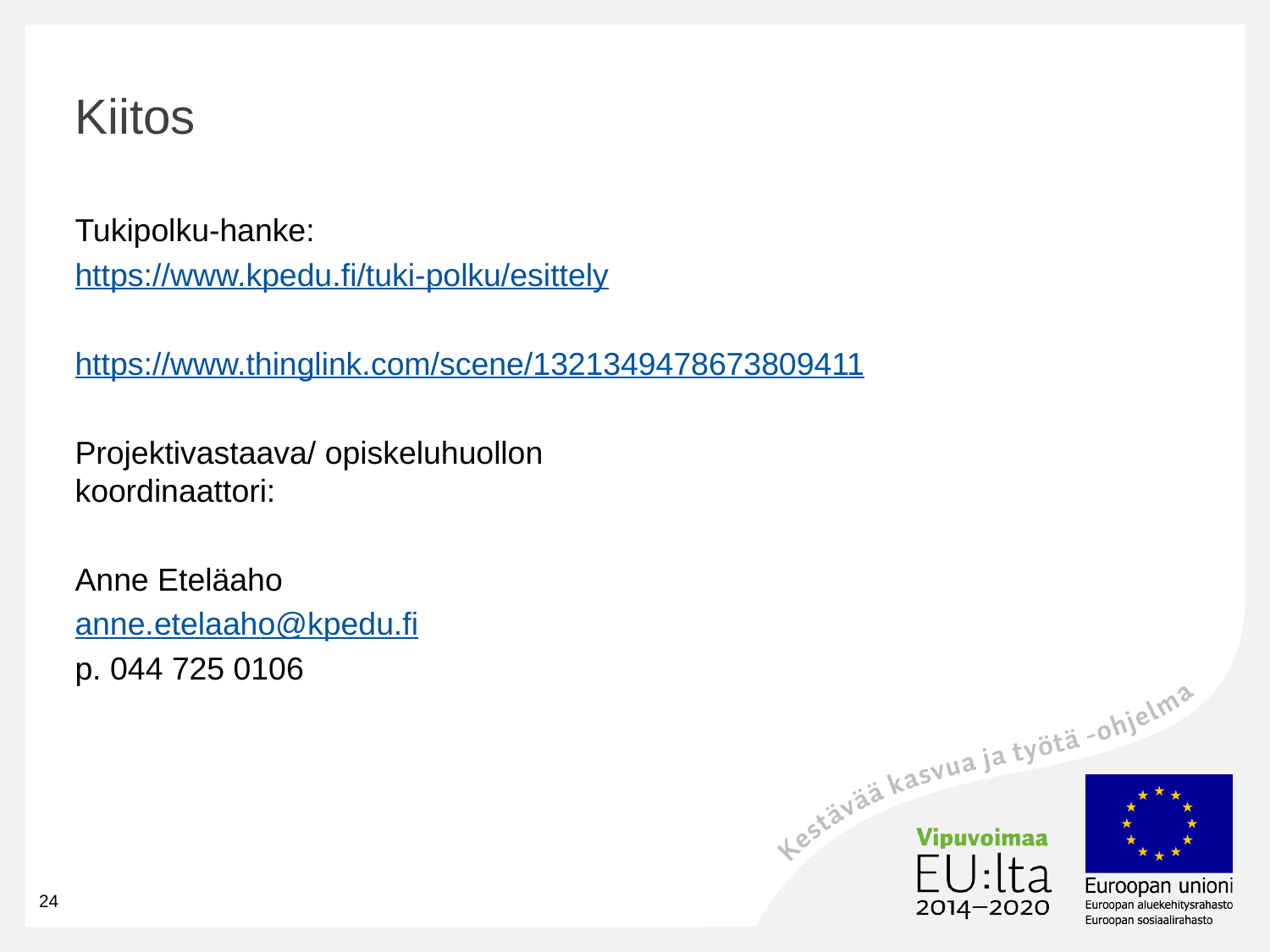

# Kiitos
Tukipolku-hanke:
https://www.kpedu.fi/tuki-polku/esittely

https://www.thinglink.com/scene/1321349478673809411

Projektivastaava/ opiskeluhuollon koordinaattori:

Anne Eteläaho
anne.etelaaho@kpedu.fi
p. 044 725 0106

24